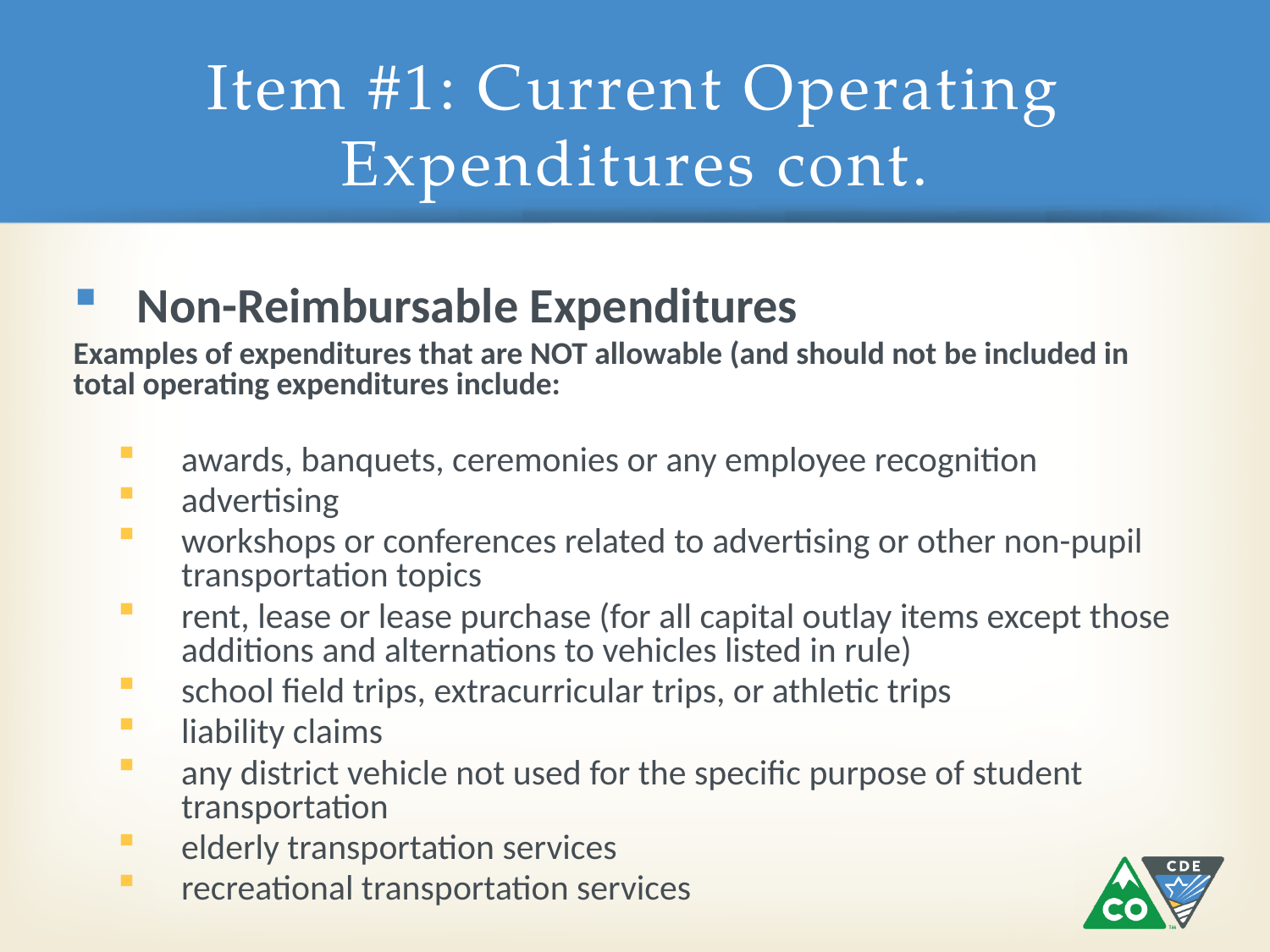

# Item #1: Current Operating Expenditures cont.

Non-Reimbursable Expenditures
Examples of expenditures that are NOT allowable (and should not be included in total operating expenditures include:

awards, banquets, ceremonies or any employee recognition
advertising
workshops or conferences related to advertising or other non-pupil transportation topics
rent, lease or lease purchase (for all capital outlay items except those additions and alternations to vehicles listed in rule)
school field trips, extracurricular trips, or athletic trips
liability claims
any district vehicle not used for the specific purpose of student transportation
elderly transportation services
recreational transportation services